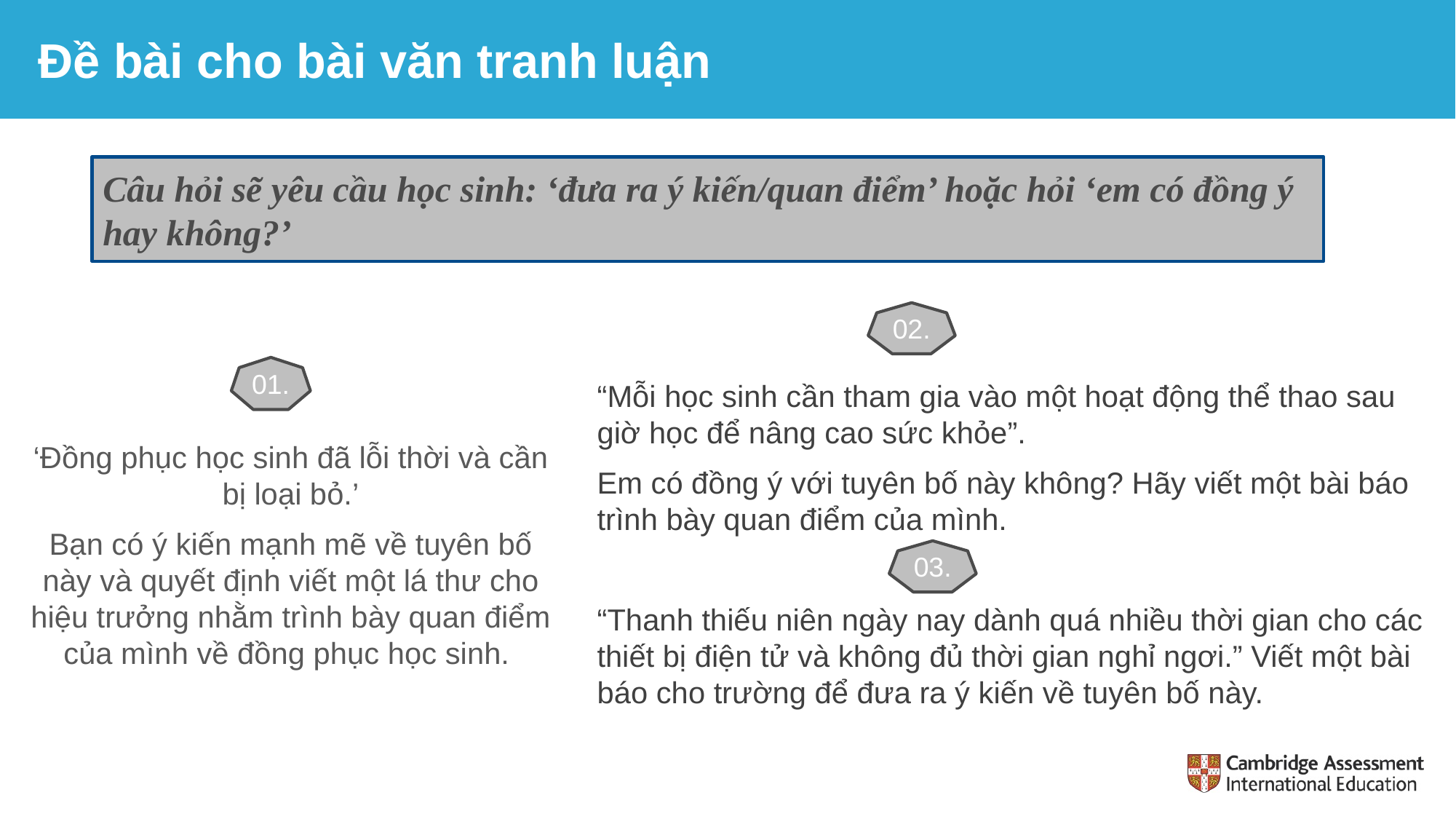

# Đề bài cho bài văn tranh luận
Câu hỏi sẽ yêu cầu học sinh: ‘đưa ra ý kiến/quan điểm’ hoặc hỏi ‘em có đồng ý hay không?’
02.
01.
“Mỗi học sinh cần tham gia vào một hoạt động thể thao sau giờ học để nâng cao sức khỏe”.
Em có đồng ý với tuyên bố này không? Hãy viết một bài báo trình bày quan điểm của mình.

“Thanh thiếu niên ngày nay dành quá nhiều thời gian cho các thiết bị điện tử và không đủ thời gian nghỉ ngơi.” Viết một bài báo cho trường để đưa ra ý kiến về tuyên bố này.

‘Đồng phục học sinh đã lỗi thời và cần bị loại bỏ.’
Bạn có ý kiến mạnh mẽ về tuyên bố này và quyết định viết một lá thư cho hiệu trưởng nhằm trình bày quan điểm của mình về đồng phục học sinh.
03.